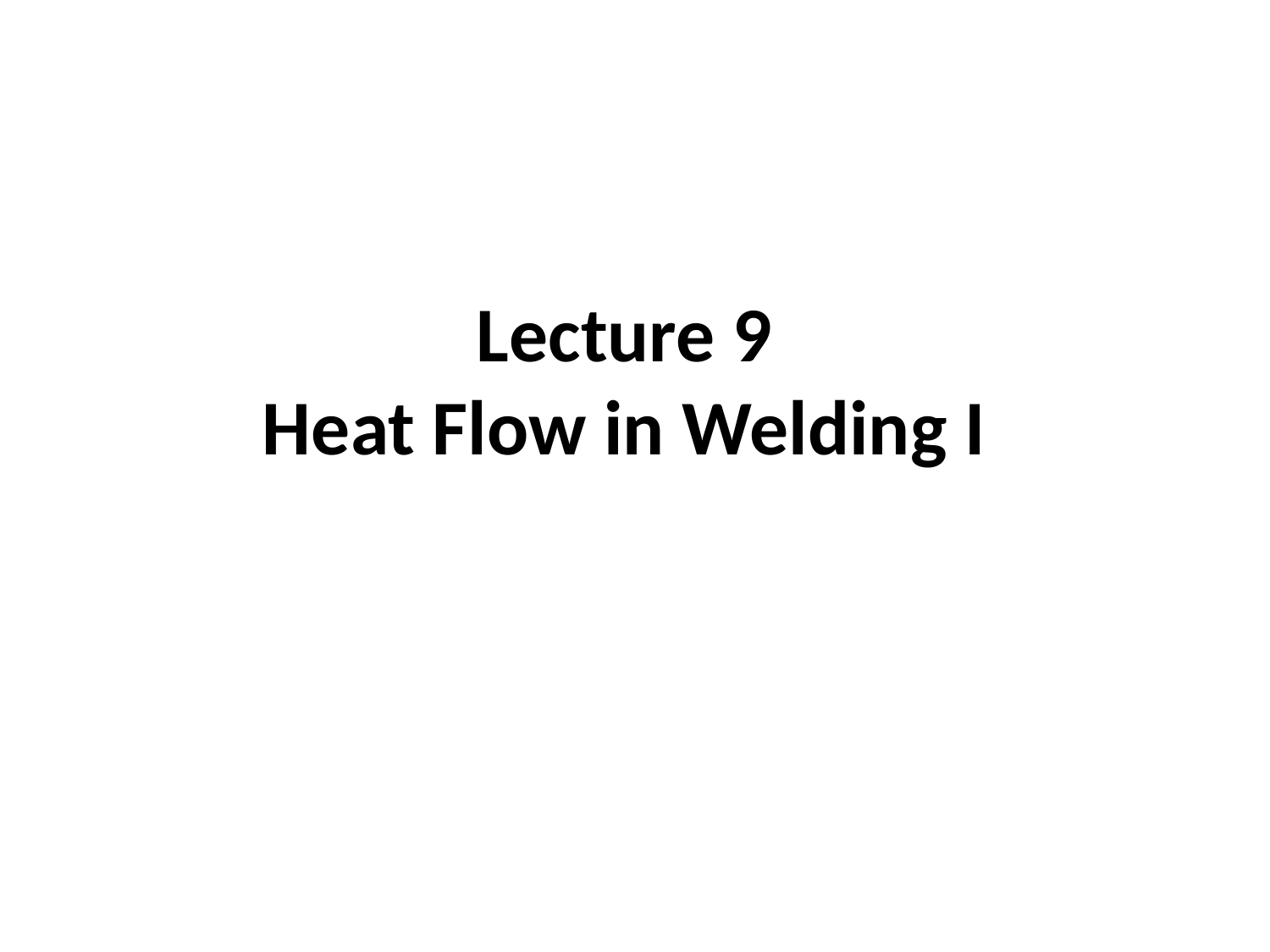

# Lecture 9 Heat Flow in Welding I